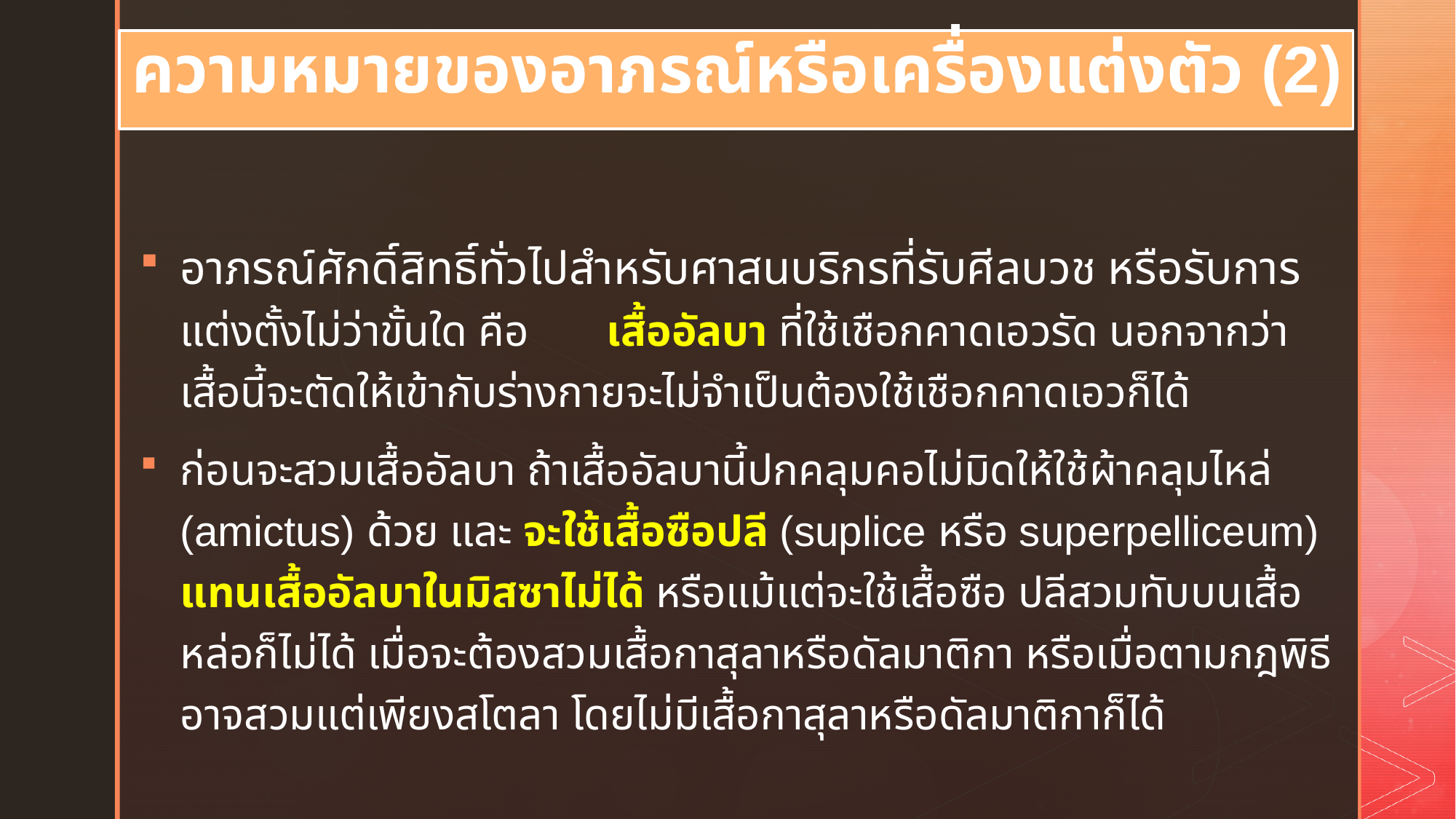

ความหมายของอาภรณ์หรือเครื่องแต่งตัว (2)
อาภรณ์ศักดิ์สิทธิ์ทั่วไปสำหรับศาสนบริกรที่รับศีลบวช หรือรับการแต่งตั้งไม่ว่าขั้นใด คือ       เสื้ออัลบา ที่ใช้เชือกคาดเอวรัด นอกจากว่าเสื้อนี้จะตัดให้เข้ากับร่างกายจะไม่จำเป็นต้องใช้เชือกคาดเอวก็ได้
ก่อนจะสวมเสื้ออัลบา ถ้าเสื้ออัลบานี้ปกคลุมคอไม่มิดให้ใช้ผ้าคลุมไหล่ (amictus) ด้วย และ จะใช้เสื้อซือปลี (suplice หรือ superpelliceum) แทนเสื้ออัลบาในมิสซาไม่ได้ หรือแม้แต่จะใช้เสื้อซือ ปลีสวมทับบนเสื้อหล่อก็ไม่ได้ เมื่อจะต้องสวมเสื้อกาสุลาหรือดัลมาติกา หรือเมื่อตามกฎพิธีอาจสวมแต่เพียงสโตลา โดยไม่มีเสื้อกาสุลาหรือดัลมาติกาก็ได้